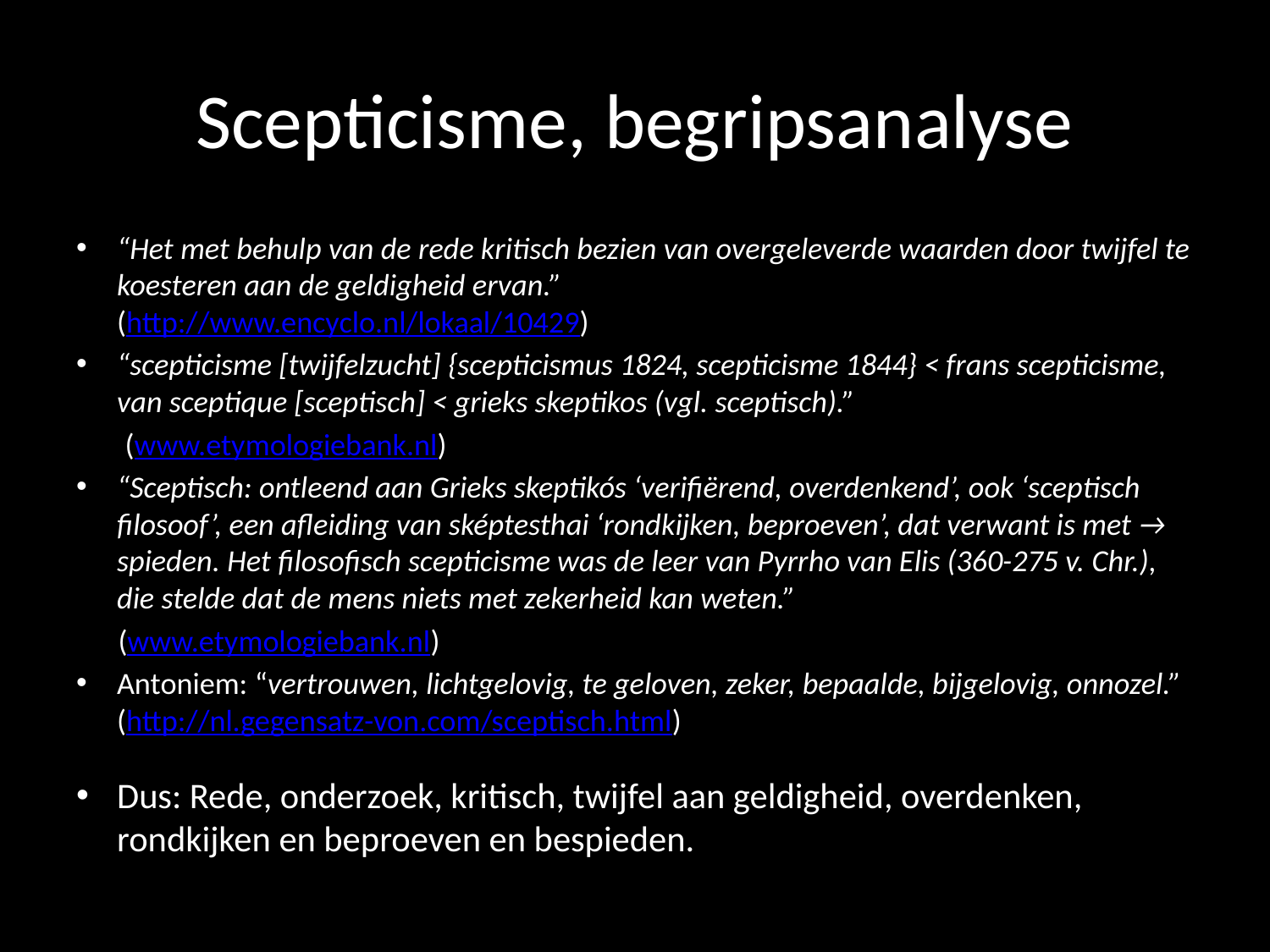

# Scepticisme, begripsanalyse
“Het met behulp van de rede kritisch bezien van overgeleverde waarden door twijfel te koesteren aan de geldigheid ervan.”
(http://www.encyclo.nl/lokaal/10429)
“scepticisme [twijfelzucht] {scepticismus 1824, scepticisme 1844} < frans scepticisme, van sceptique [sceptisch] < grieks skeptikos (vgl. sceptisch).”
       (www.etymologiebank.nl)
“Sceptisch: ontleend aan Grieks skeptikós ‘verifiërend, overdenkend’, ook ‘sceptisch filosoof’, een afleiding van sképtesthai ‘rondkijken, beproeven’, dat verwant is met → spieden. Het filosofisch scepticisme was de leer van Pyrrho van Elis (360-275 v. Chr.), die stelde dat de mens niets met zekerheid kan weten.”
      (www.etymologiebank.nl)
Antoniem: “vertrouwen, lichtgelovig, te geloven, zeker, bepaalde, bijgelovig, onnozel.” (http://nl.gegensatz-von.com/sceptisch.html)

Dus: Rede, onderzoek, kritisch, twijfel aan geldigheid, overdenken, rondkijken en beproeven en bespieden.